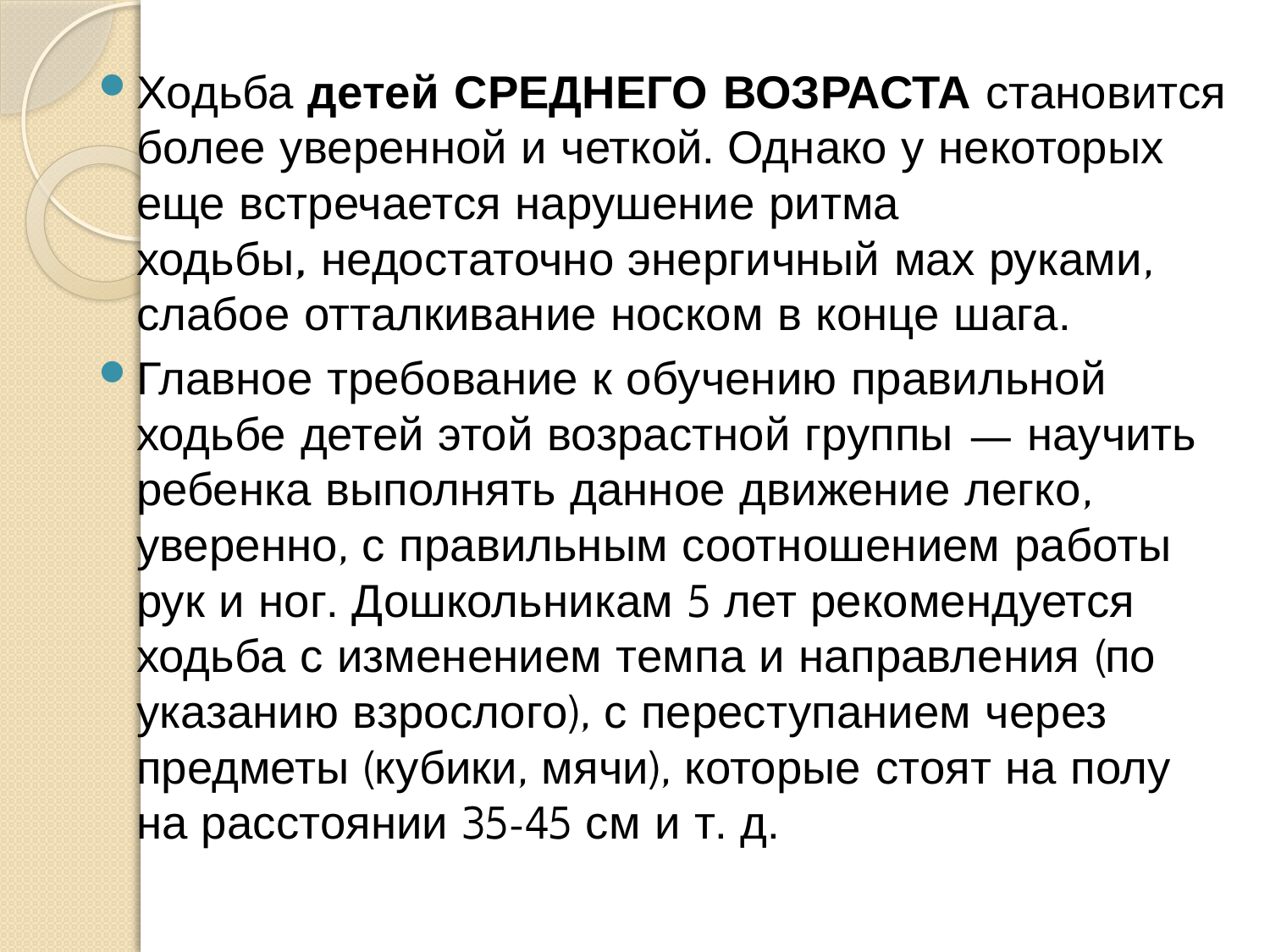

#
Ходьба детей СРЕДНЕГО ВОЗРАСТА становится более уверенной и четкой. Однако у некоторых еще встречается нарушение ритма ходьбы, недостаточно энергичный мах руками, слабое отталкивание носком в конце шага.
Главное требование к обучению правильной ходьбе детей этой возрастной группы — научить ребенка выполнять данное движение легко, уверенно, с правильным соотношением работы рук и ног. Дошкольникам 5 лет рекомендуется ходьба с изменением темпа и направления (по указанию взрослого), с переступанием через предметы (кубики, мячи), которые стоят на полу на расстоянии 35-45 см и т. д.